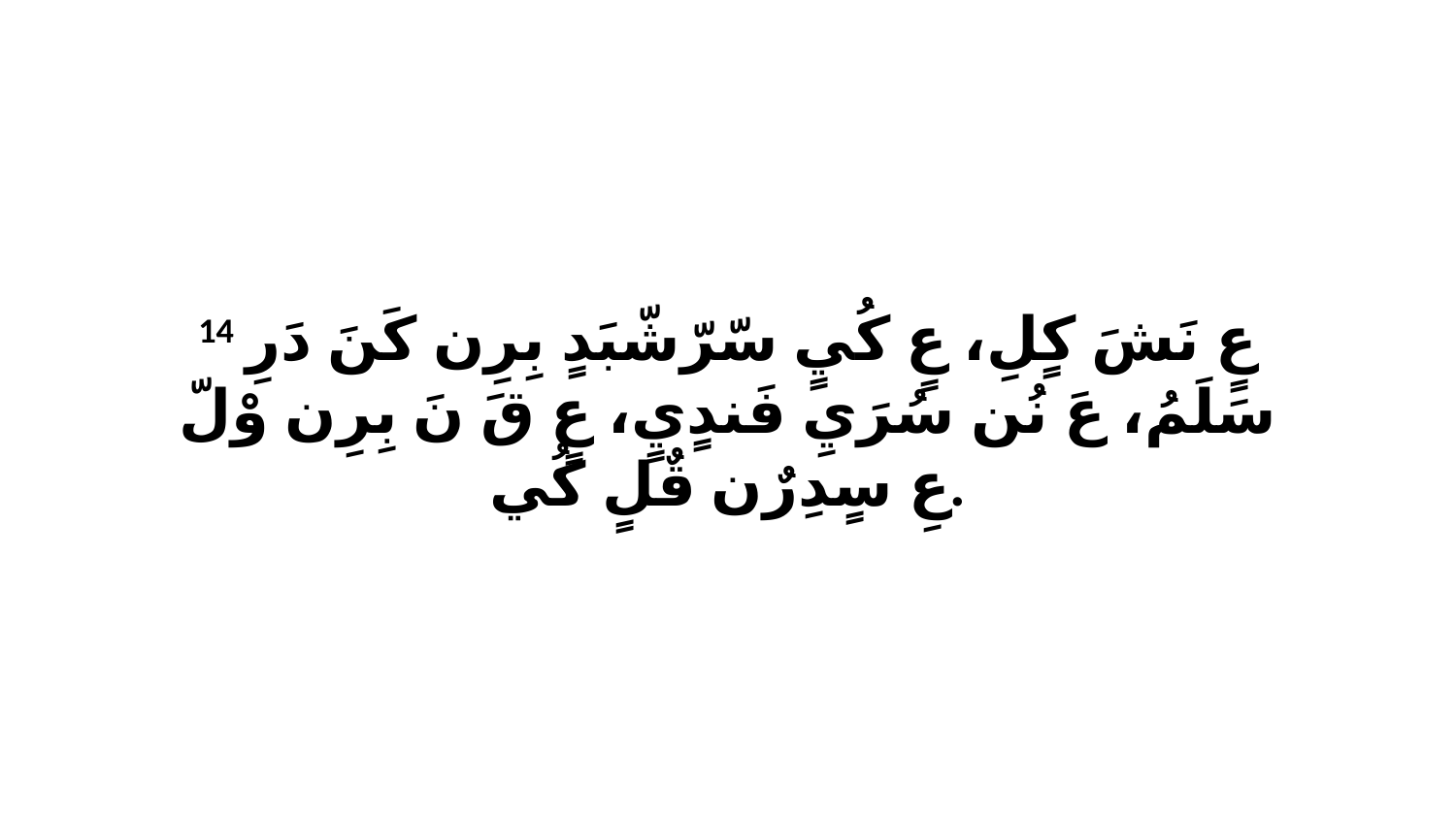

14 عٍ نَشَ كٍلِ، عٍ كُيٍ سّرّشّبَدٍ بِرِن كَنَ دَرِ سَلَمُ، عَ نُن سُرَيِ فَندٍيٍ، عٍ قَ نَ بِرِن وْلّ عِ سٍدِرٌن قٌلٍ كُي.